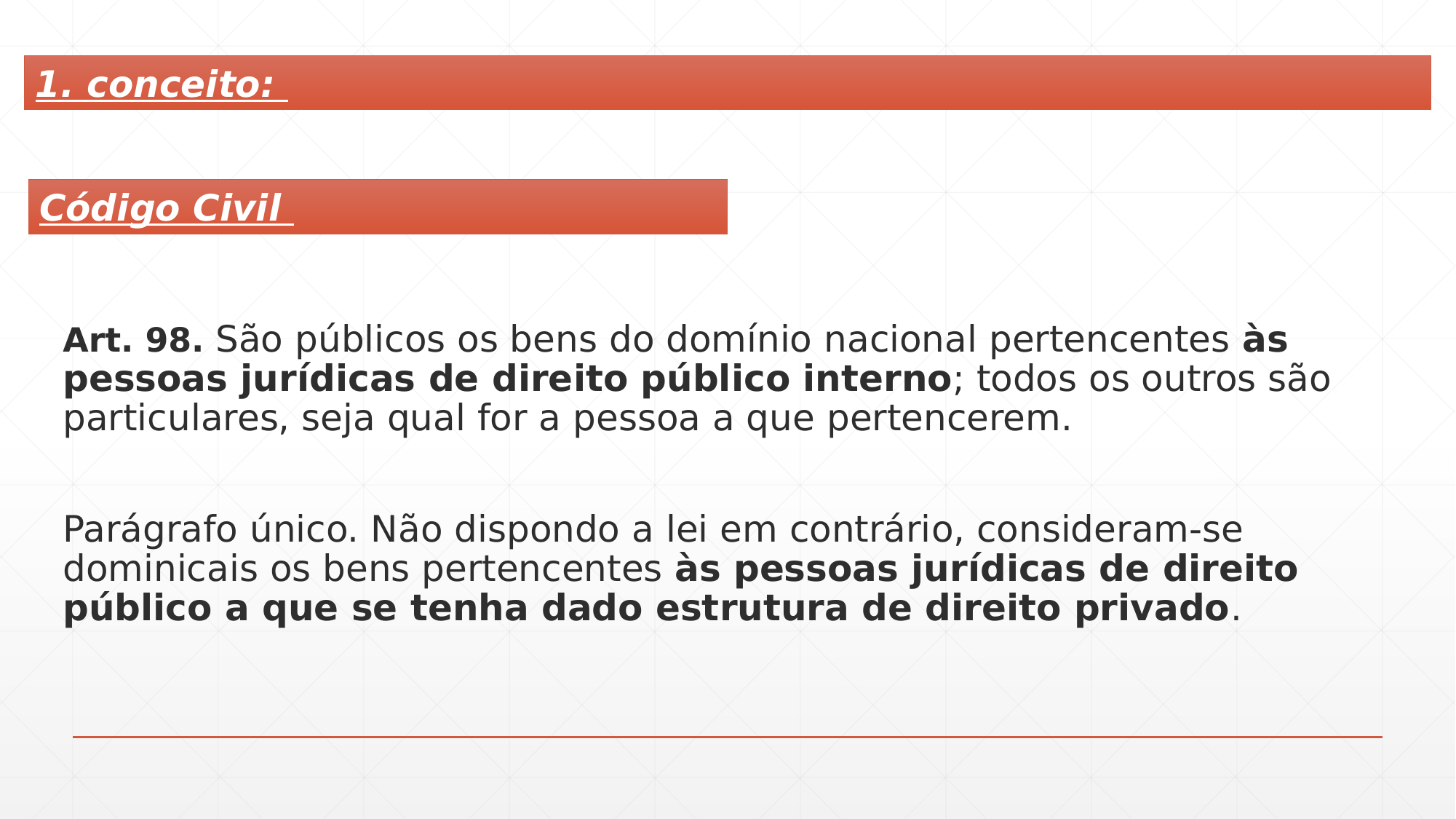

1. conceito:

Art. 98. São públicos os bens do domínio nacional pertencentes às pessoas jurídicas de direito público interno; todos os outros são particulares, seja qual for a pessoa a que pertencerem.

Parágrafo único. Não dispondo a lei em contrário, consideram-se dominicais os bens pertencentes às pessoas jurídicas de direito público a que se tenha dado estrutura de direito privado.
Código Civil